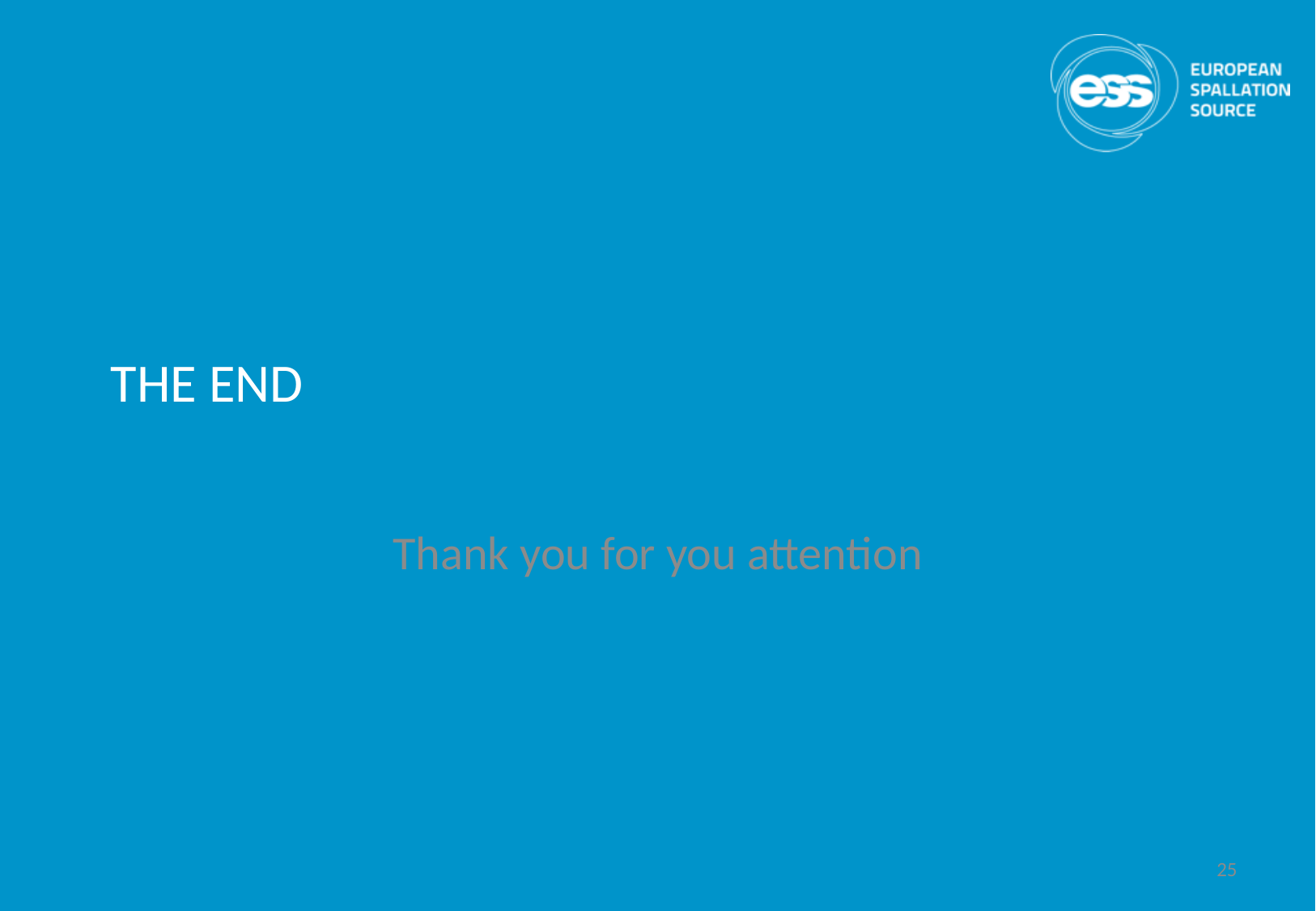

# THE END
Thank you for you attention
25